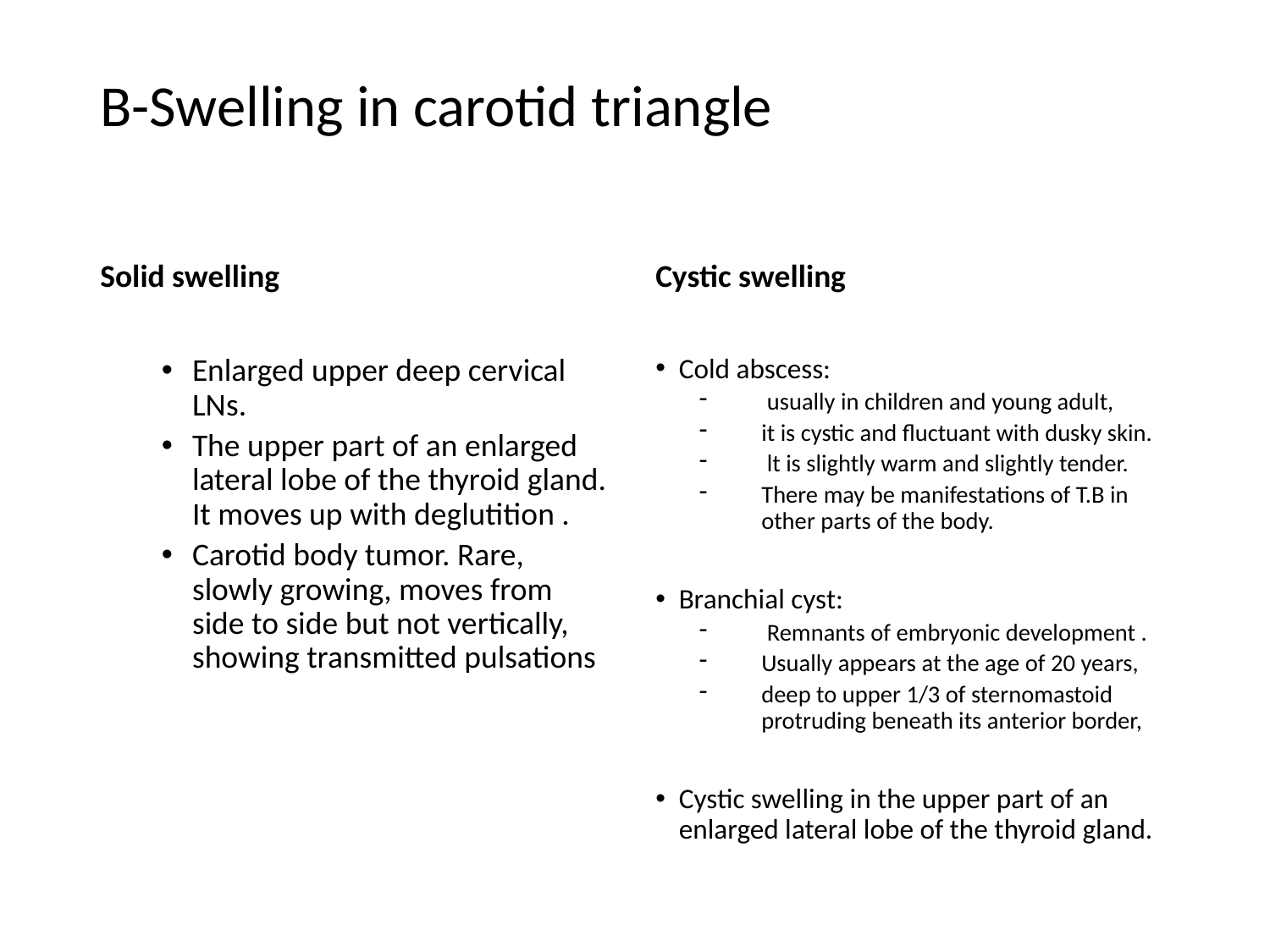

# B-Swelling in carotid triangle
Solid swelling

Cystic swelling

Enlarged upper deep cervical LNs.
The upper part of an enlarged lateral lobe of the thyroid gland. It moves up with deglutition .
Carotid body tumor. Rare, slowly growing, moves from side to side but not vertically, showing transmitted pulsations

Cold abscess:
 usually in children and young adult,
it is cystic and fluctuant with dusky skin.
 lt is slightly warm and slightly tender.
There may be manifestations of T.B in other parts of the body.

Branchial cyst:
 Remnants of embryonic development .
Usually appears at the age of 20 years,
deep to upper 1/3 of sternomastoid protruding beneath its anterior border,

Cystic swelling in the upper part of an enlarged lateral lobe of the thyroid gland.